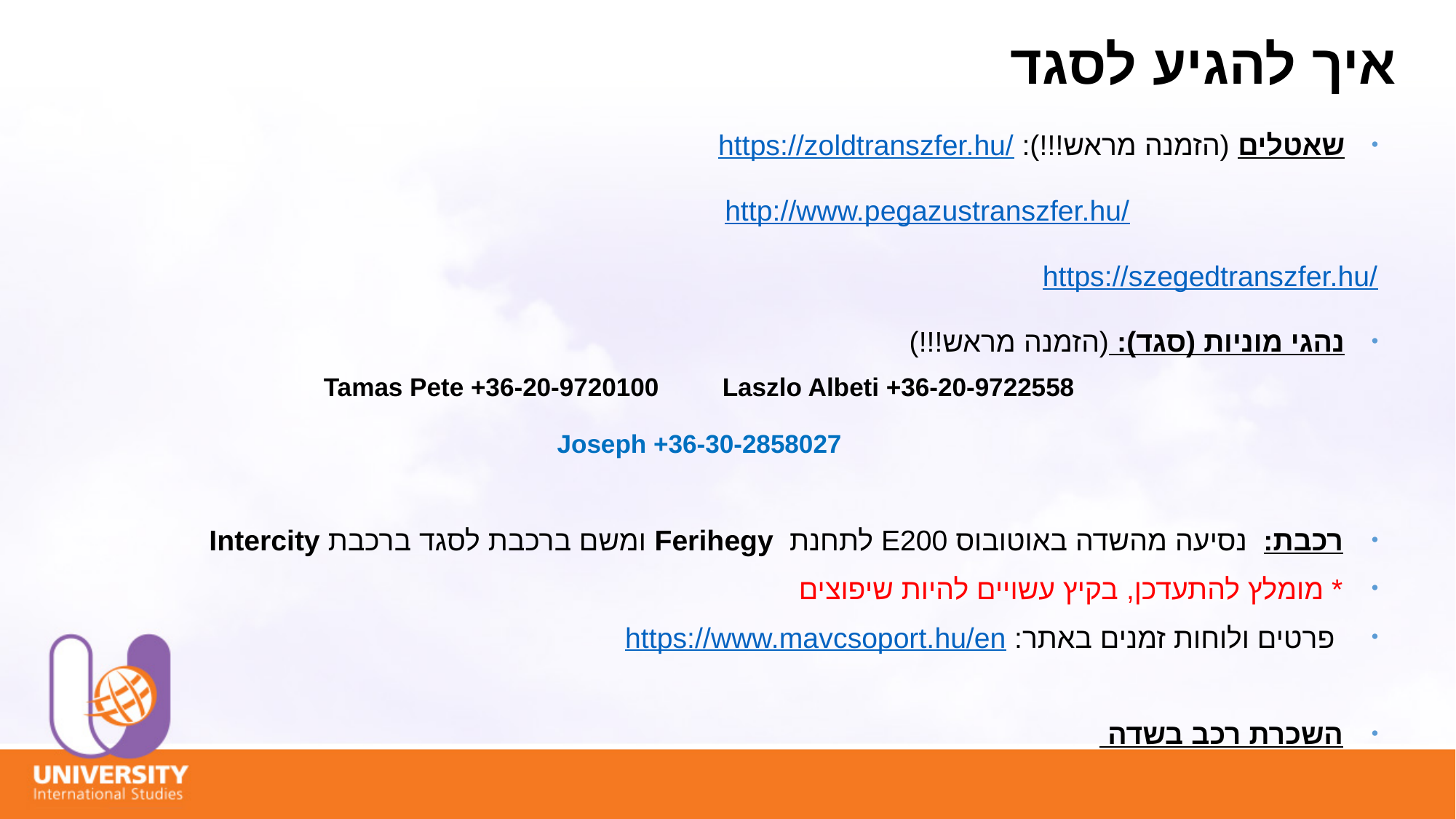

איך להגיע לסגד
שאטלים (הזמנה מראש!!!): https://zoldtranszfer.hu/
                               http://www.pegazustranszfer.hu/
https://szegedtranszfer.hu/
נהגי מוניות (סגד): (הזמנה מראש!!!)
Tamas Pete +36-20-9720100         Laszlo Albeti +36-20-9722558
	Joseph +36-30-2858027

רכבת:  נסיעה מהשדה באוטובוס E200 לתחנת  Ferihegy ומשם ברכבת לסגד ברכבת Intercity
* מומלץ להתעדכן, בקיץ עשויים להיות שיפוצים
 פרטים ולוחות זמנים באתר: https://www.mavcsoport.hu/en

השכרת רכב בשדה